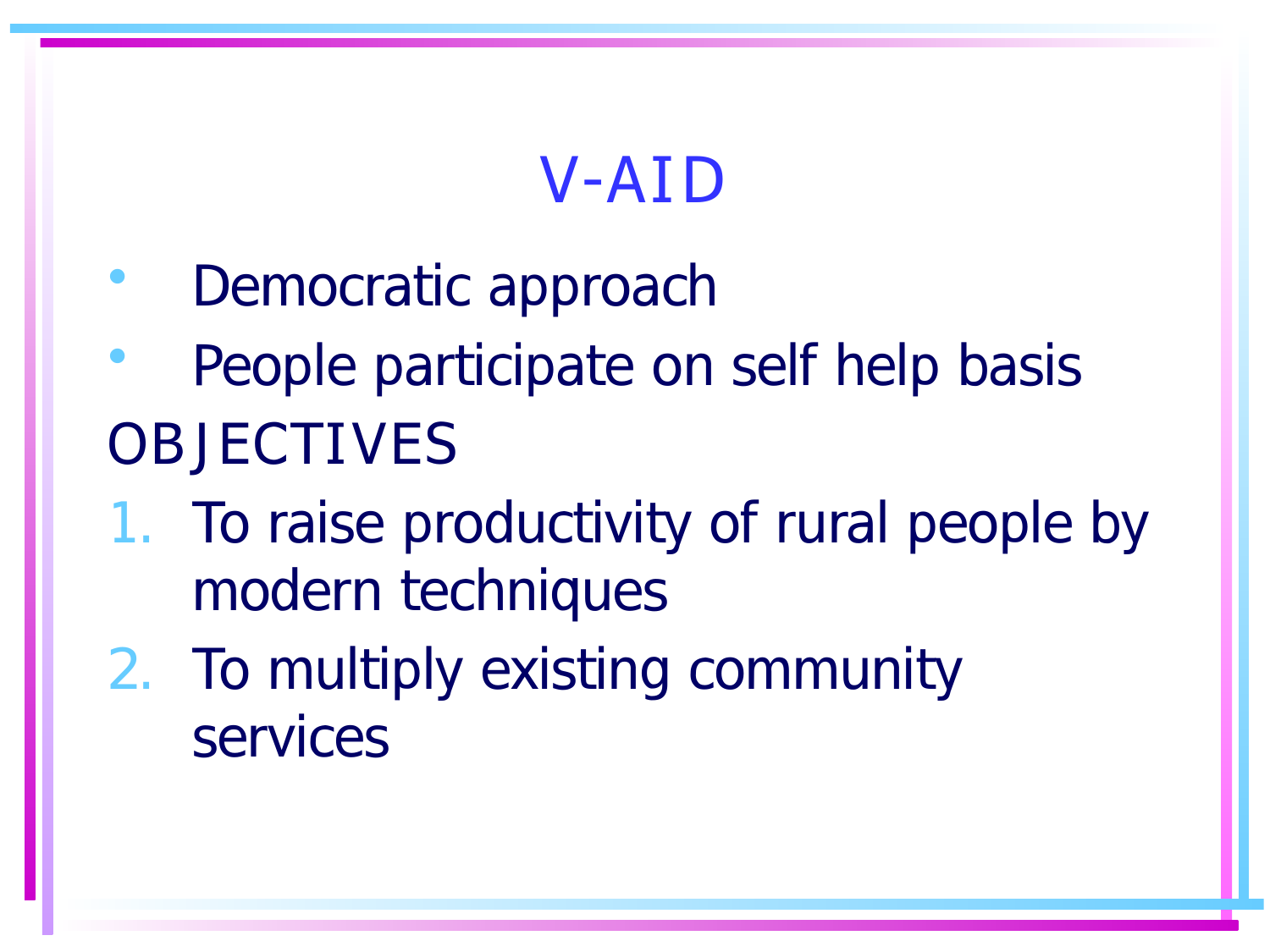

# V-AID
Democratic approach
People participate on self help basis
OBJECTIVES
To raise productivity of rural people by modern techniques
To multiply existing community services